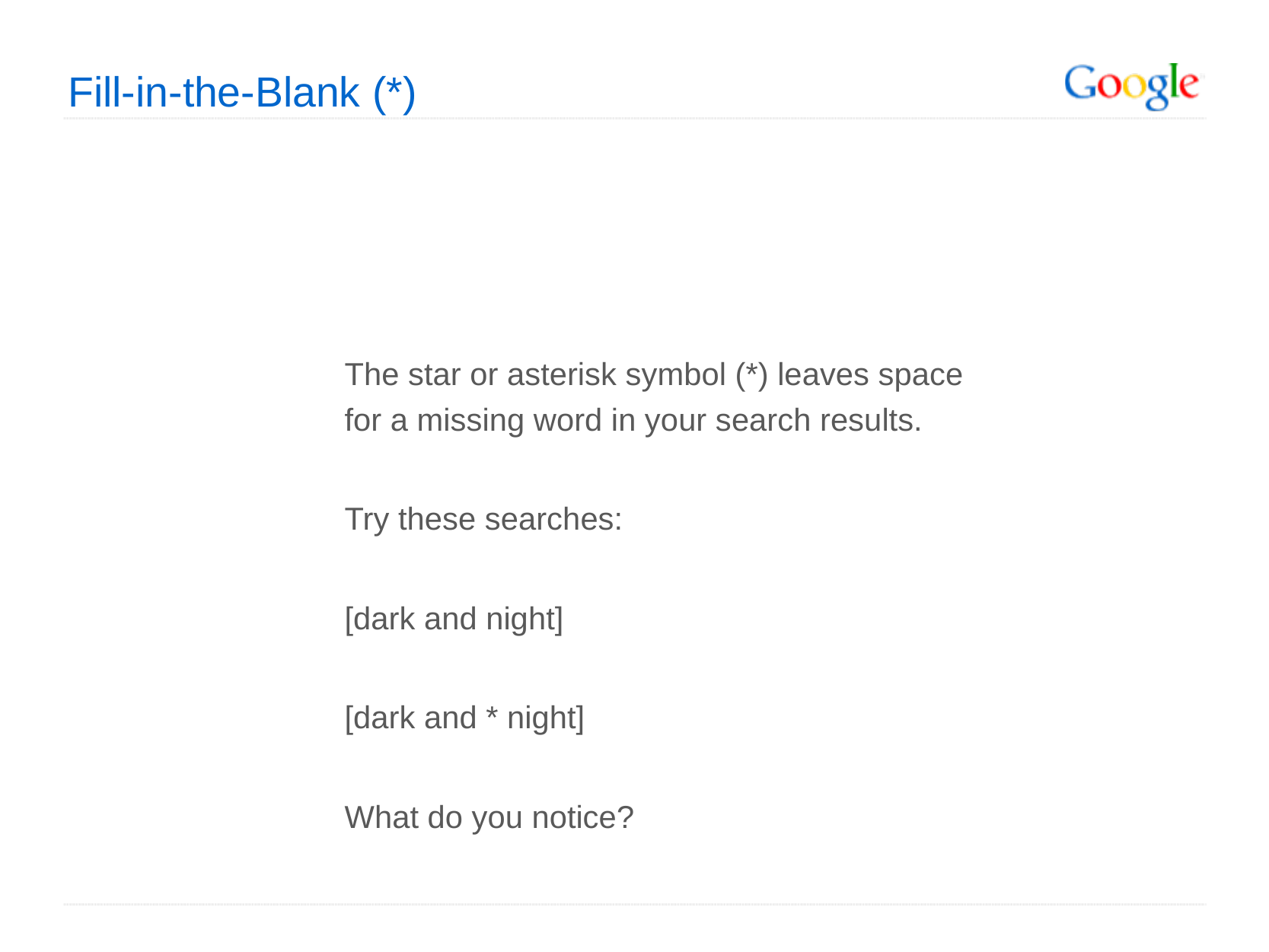

Fill-in-the-Blank (*)

The star or asterisk symbol (*) leaves space for a missing word in your search results.

Try these searches:

[dark and night]

[dark and * night]

What do you notice?